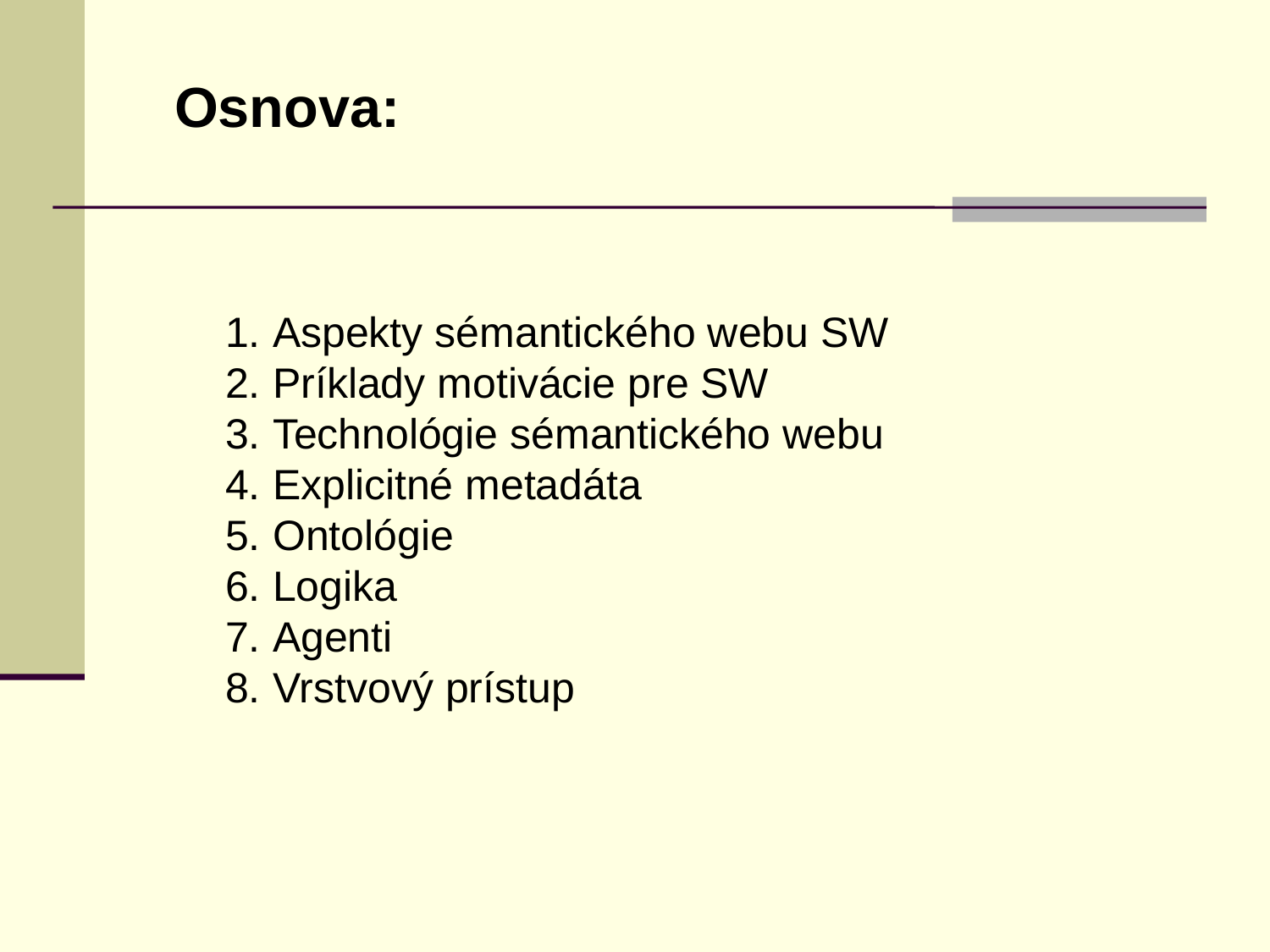

Osnova:
Aspekty sémantického webu SW
Príklady motivácie pre SW
Technológie sémantického webu
Explicitné metadáta
Ontológie
Logika
Agenti
Vrstvový prístup